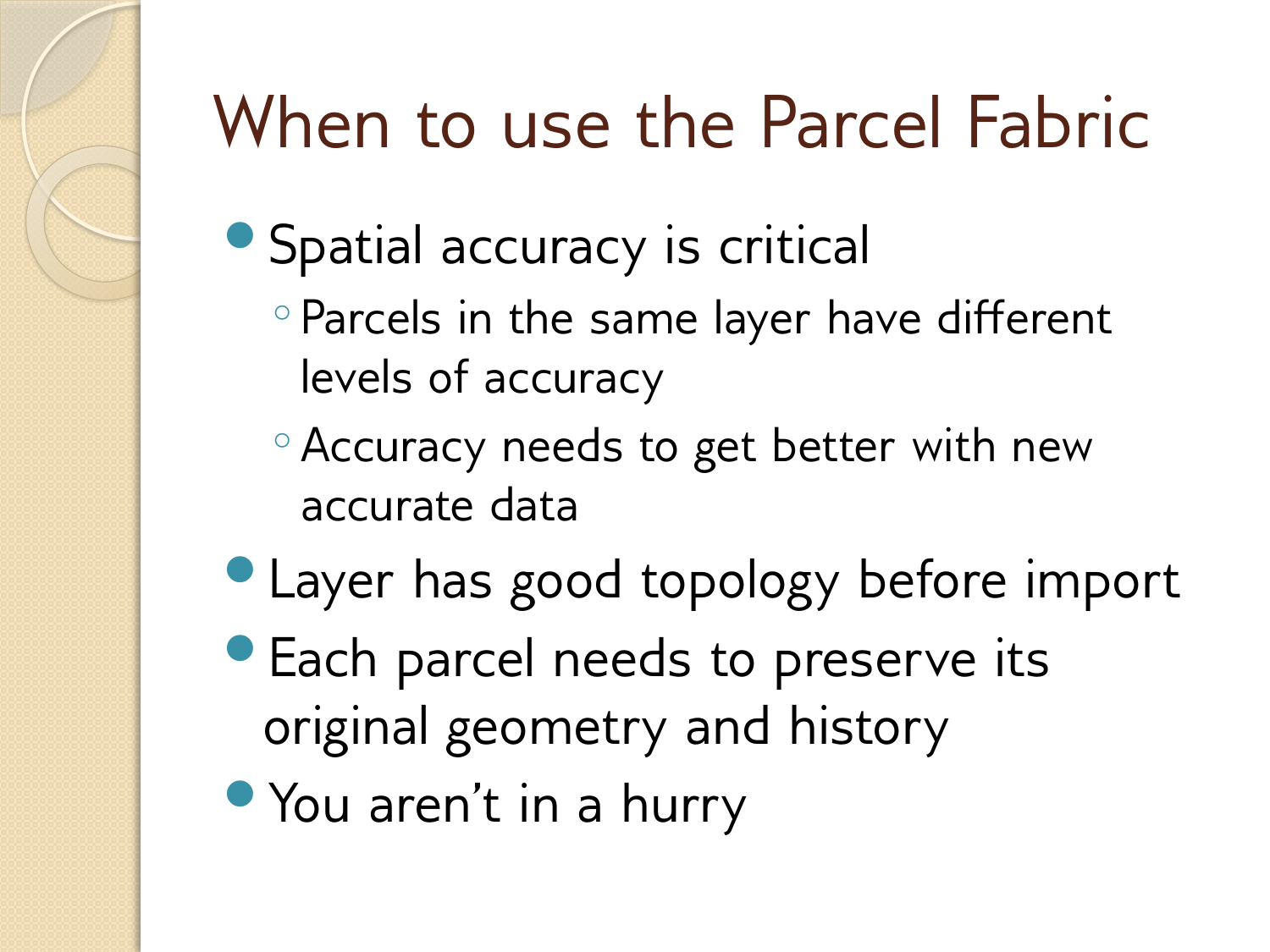

# When to use the Parcel Fabric
Spatial accuracy is critical
Parcels in the same layer have different levels of accuracy
Accuracy needs to get better with new accurate data
Layer has good topology before import
Each parcel needs to preserve its original geometry and history
You aren’t in a hurry